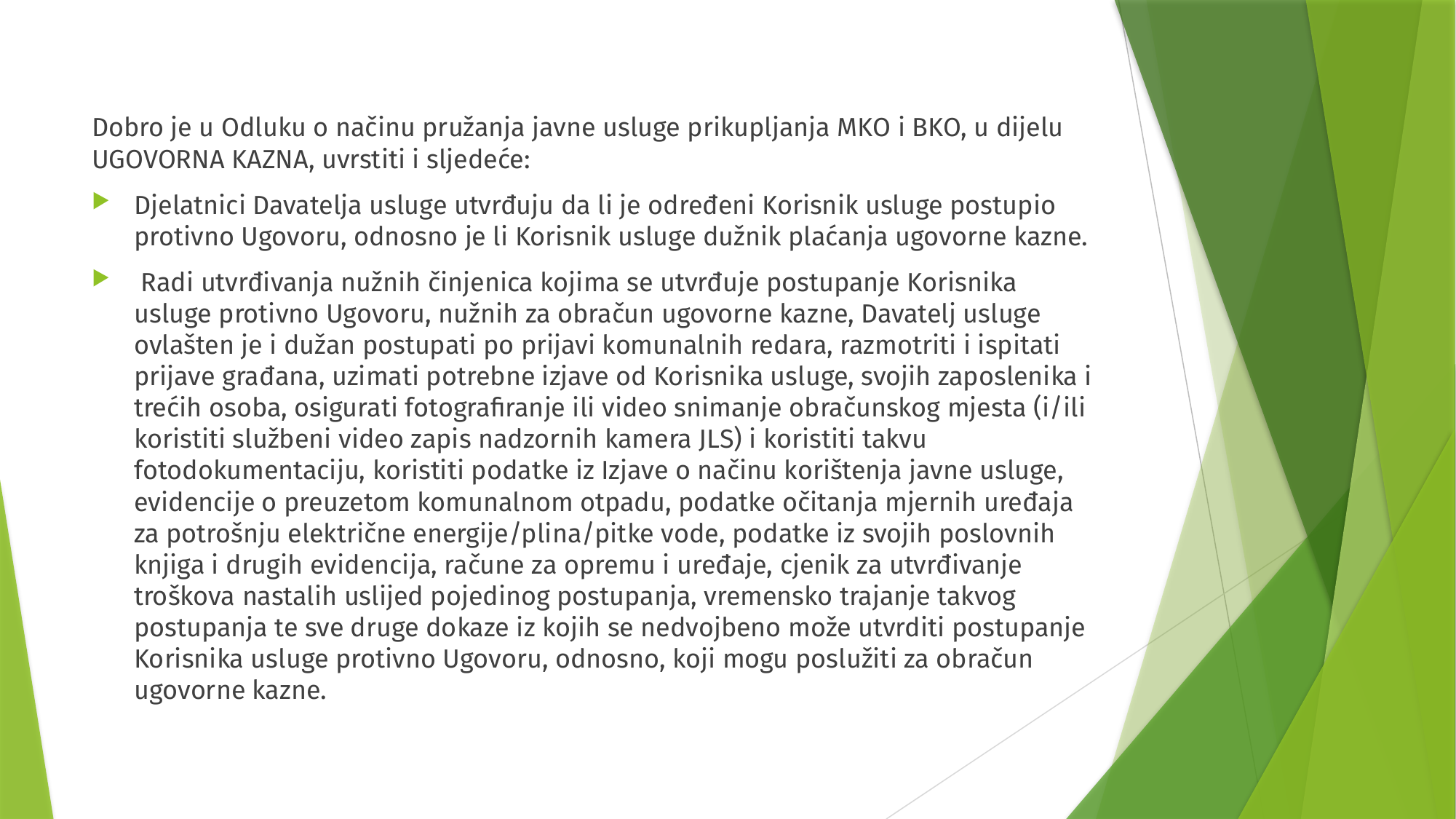

Dobro je u Odluku o načinu pružanja javne usluge prikupljanja MKO i BKO, u dijelu UGOVORNA KAZNA, uvrstiti i sljedeće:
Djelatnici Davatelja usluge utvrđuju da li je određeni Korisnik usluge postupio protivno Ugovoru, odnosno je li Korisnik usluge dužnik plaćanja ugovorne kazne.
 Radi utvrđivanja nužnih činjenica kojima se utvrđuje postupanje Korisnika usluge protivno Ugovoru, nužnih za obračun ugovorne kazne, Davatelj usluge ovlašten je i dužan postupati po prijavi komunalnih redara, razmotriti i ispitati prijave građana, uzimati potrebne izjave od Korisnika usluge, svojih zaposlenika i trećih osoba, osigurati fotografiranje ili video snimanje obračunskog mjesta (i/ili koristiti službeni video zapis nadzornih kamera JLS) i koristiti takvu fotodokumentaciju, koristiti podatke iz Izjave o načinu korištenja javne usluge, evidencije o preuzetom komunalnom otpadu, podatke očitanja mjernih uređaja za potrošnju električne energije/plina/pitke vode, podatke iz svojih poslovnih knjiga i drugih evidencija, račune za opremu i uređaje, cjenik za utvrđivanje troškova nastalih uslijed pojedinog postupanja, vremensko trajanje takvog postupanja te sve druge dokaze iz kojih se nedvojbeno može utvrditi postupanje Korisnika usluge protivno Ugovoru, odnosno, koji mogu poslužiti za obračun ugovorne kazne.